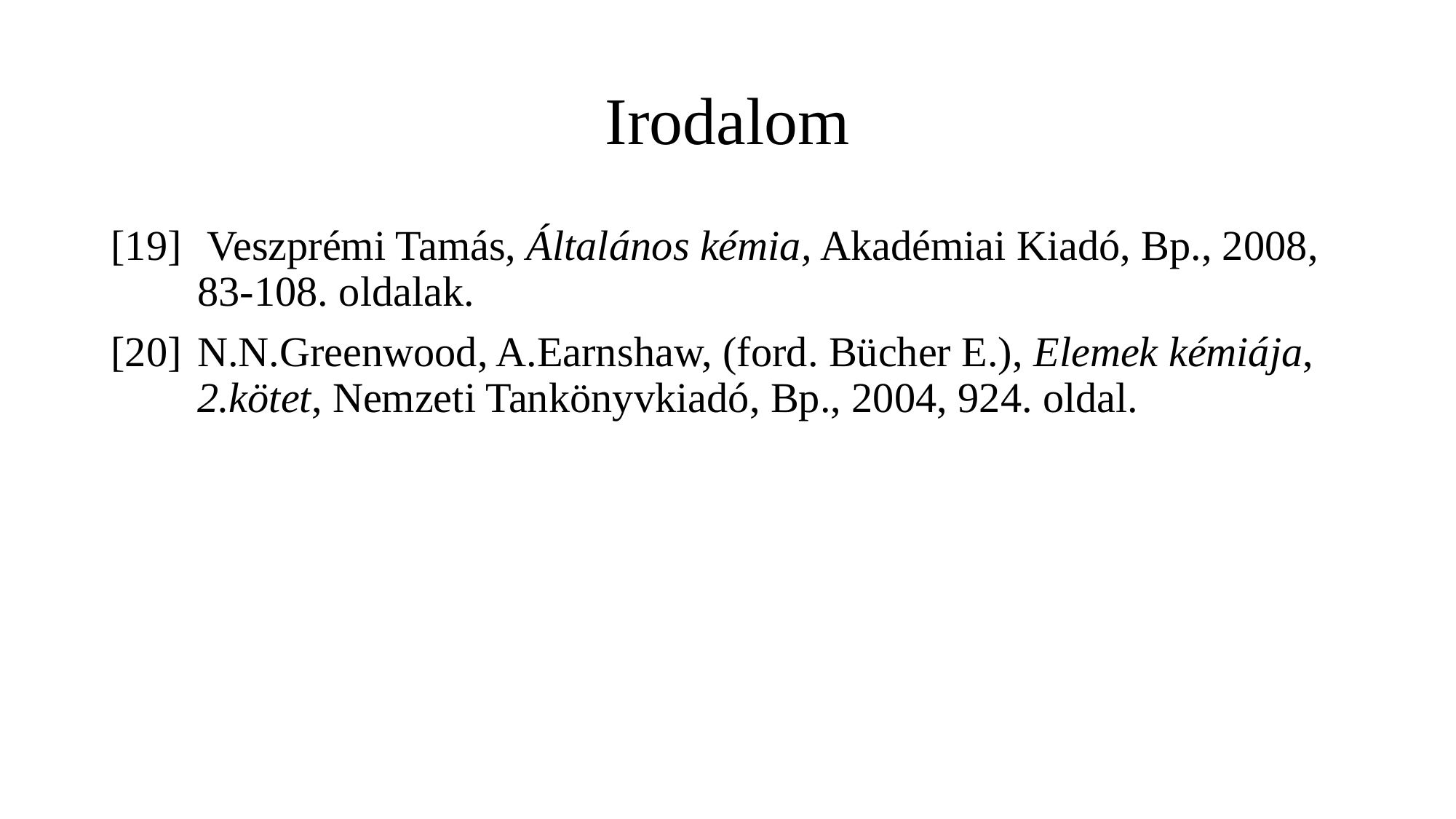

# Irodalom
[19]	 Veszprémi Tamás, Általános kémia, Akadémiai Kiadó, Bp., 2008,
83-108. oldalak.
[20]	N.N.Greenwood, A.Earnshaw, (ford. Bücher E.), Elemek kémiája, 2.kötet, Nemzeti Tankönyvkiadó, Bp., 2004, 924. oldal.